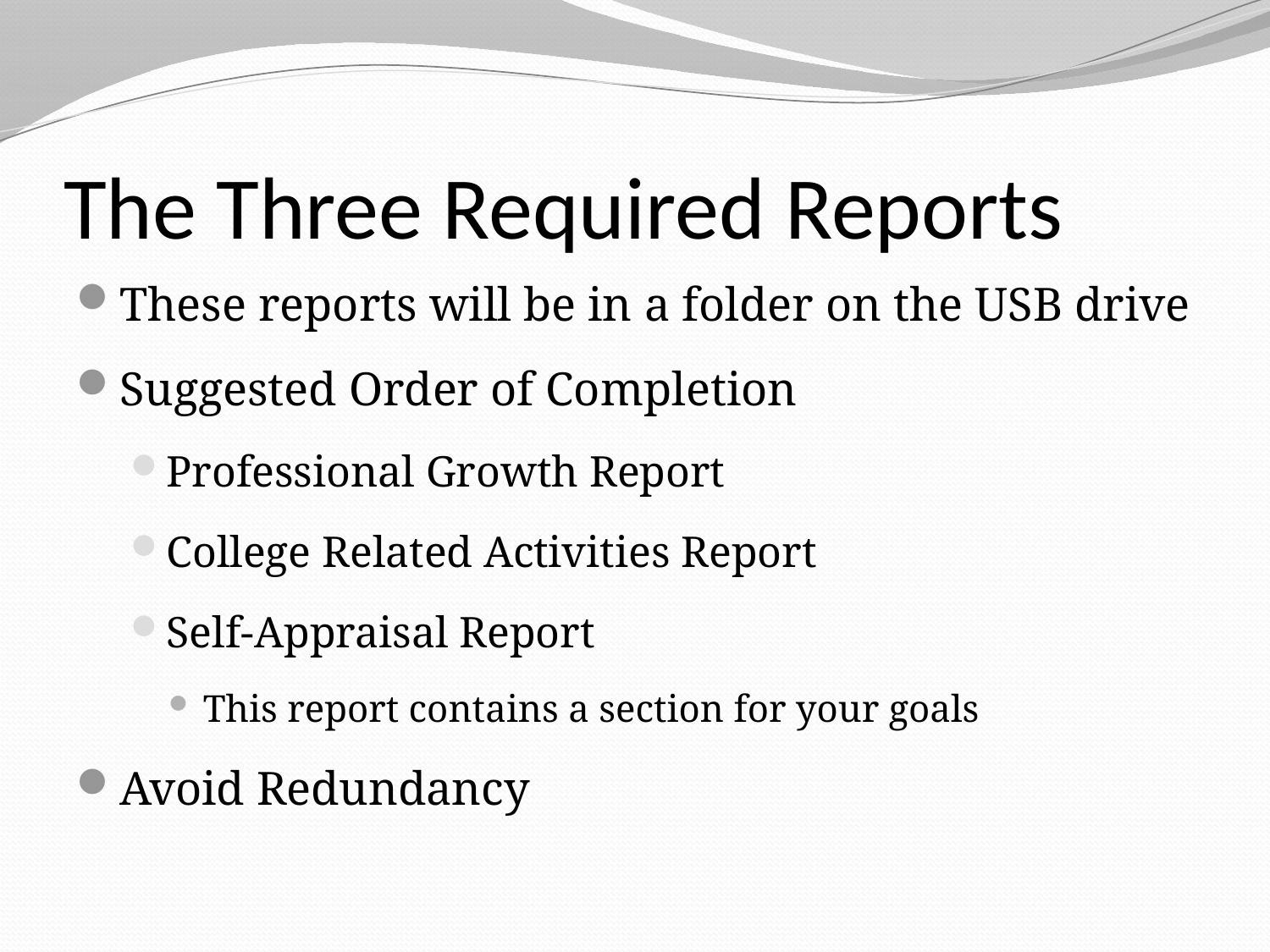

# The Three Required Reports
These reports will be in a folder on the USB drive
Suggested Order of Completion
Professional Growth Report
College Related Activities Report
Self-Appraisal Report
This report contains a section for your goals
Avoid Redundancy